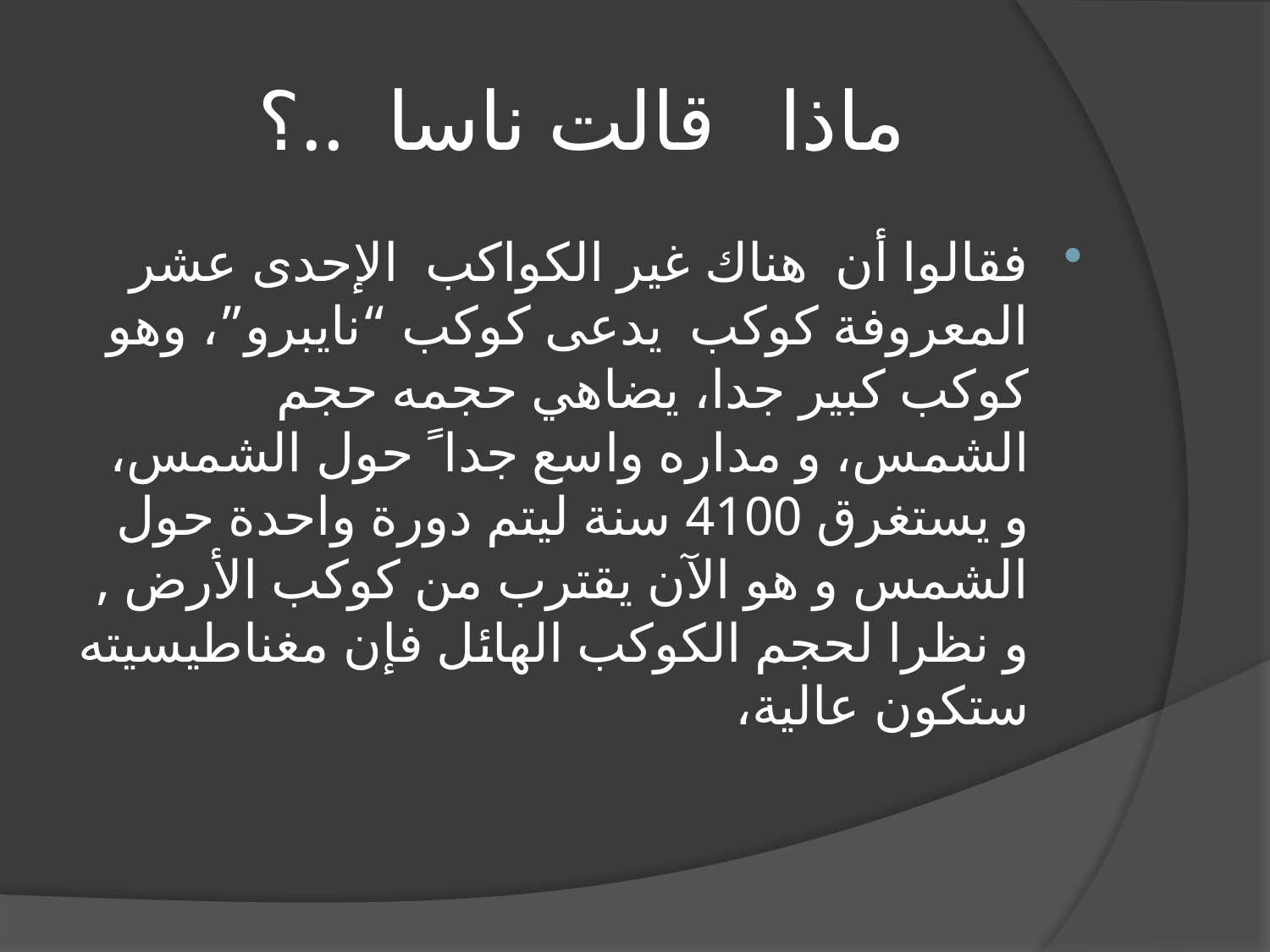

# ماذا   قالت ناسا  ..؟
فقالوا أن  هناك غير الكواكب  الإحدى عشر المعروفة كوكب  يدعى كوكب “نايبرو”، وهو كوكب كبير جدا، يضاهي حجمه حجم الشمس، و مداره واسع جدا ً حول الشمس، و يستغرق 4100 سنة ليتم دورة واحدة حول الشمس و هو الآن يقترب من كوكب الأرض , و نظرا لحجم الكوكب الهائل فإن مغناطيسيته ستكون عالية،